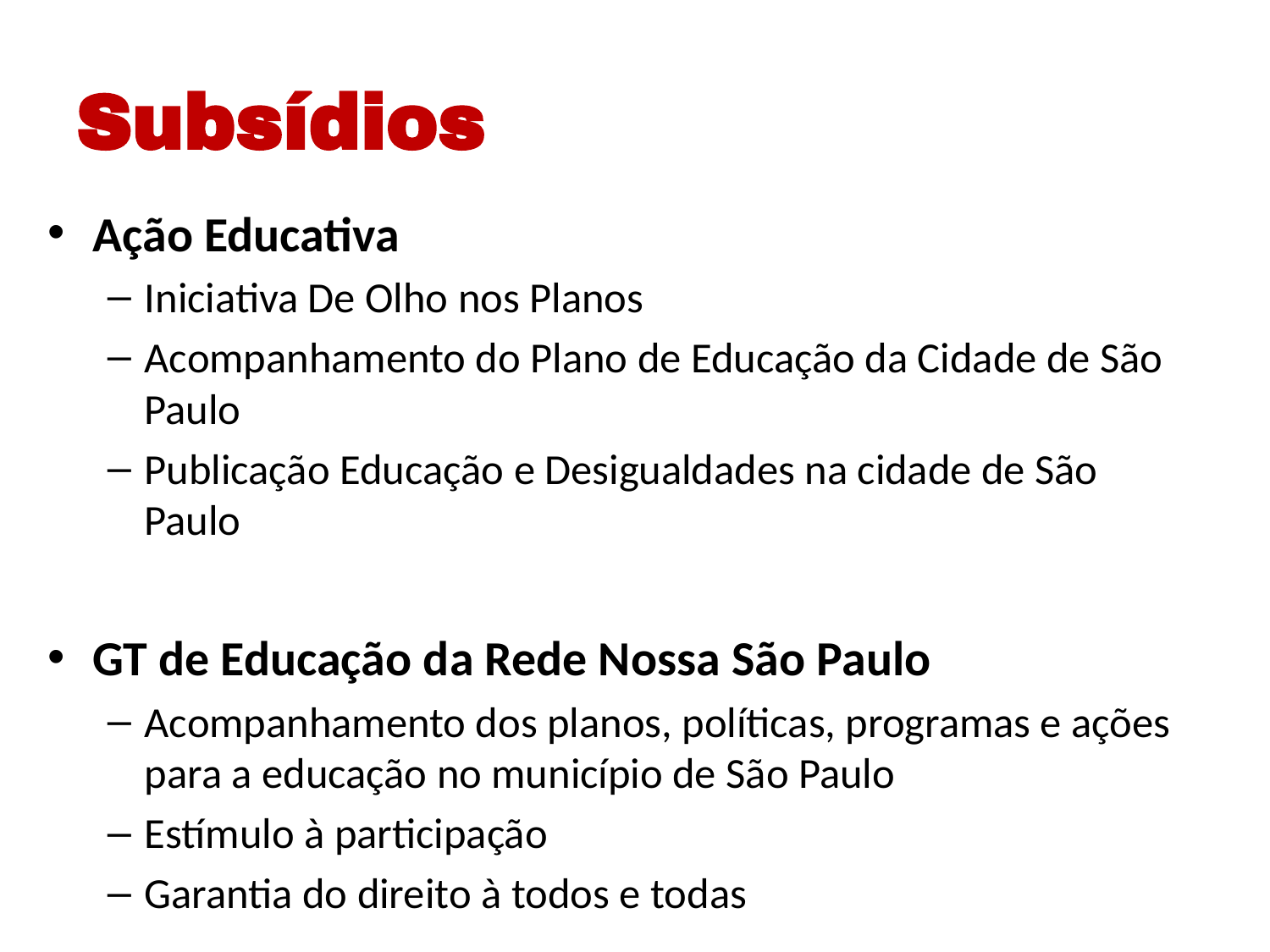

# Subsídios
Ação Educativa
Iniciativa De Olho nos Planos
Acompanhamento do Plano de Educação da Cidade de São Paulo
Publicação Educação e Desigualdades na cidade de São Paulo

GT de Educação da Rede Nossa São Paulo
Acompanhamento dos planos, políticas, programas e ações para a educação no município de São Paulo
Estímulo à participação
Garantia do direito à todos e todas